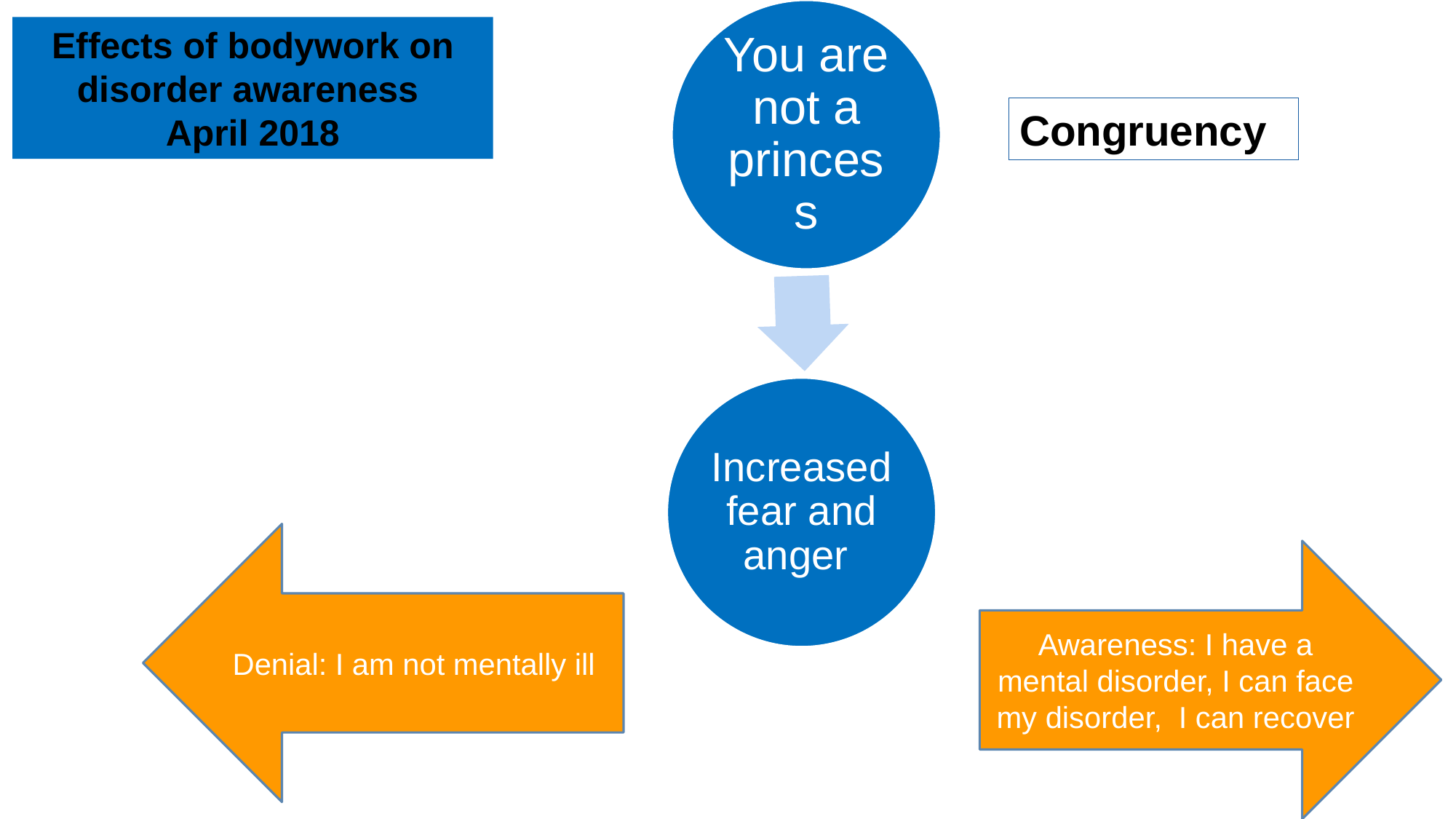

You are not a princess

Increased fear and anger
Effects of bodywork on disorder awareness
April 2018
Congruency
Denial: I am not mentally ill
Awareness: I have a mental disorder, I can face my disorder,  I can recover